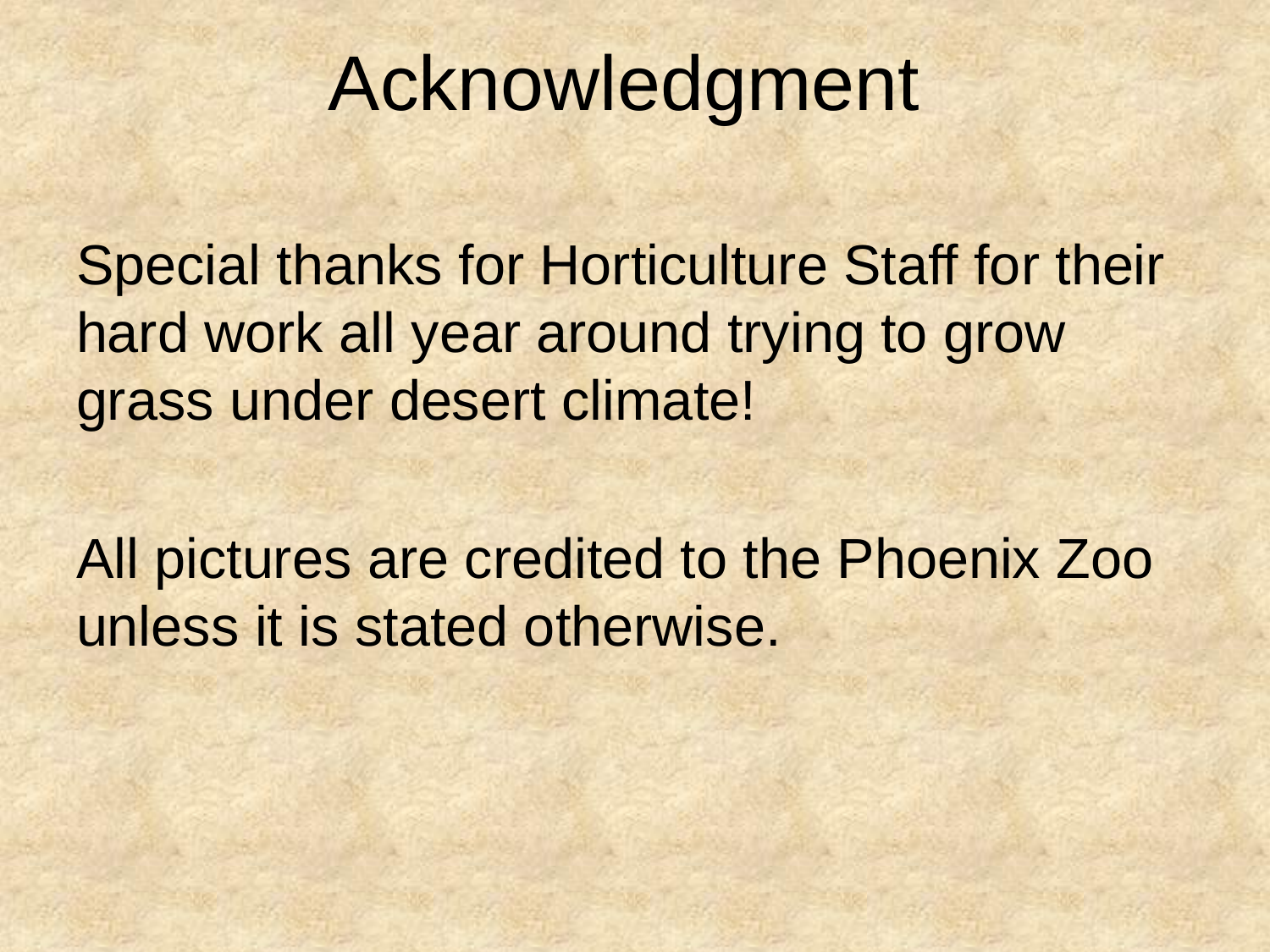

# Acknowledgment
Special thanks for Horticulture Staff for their hard work all year around trying to grow grass under desert climate!

All pictures are credited to the Phoenix Zoo unless it is stated otherwise.